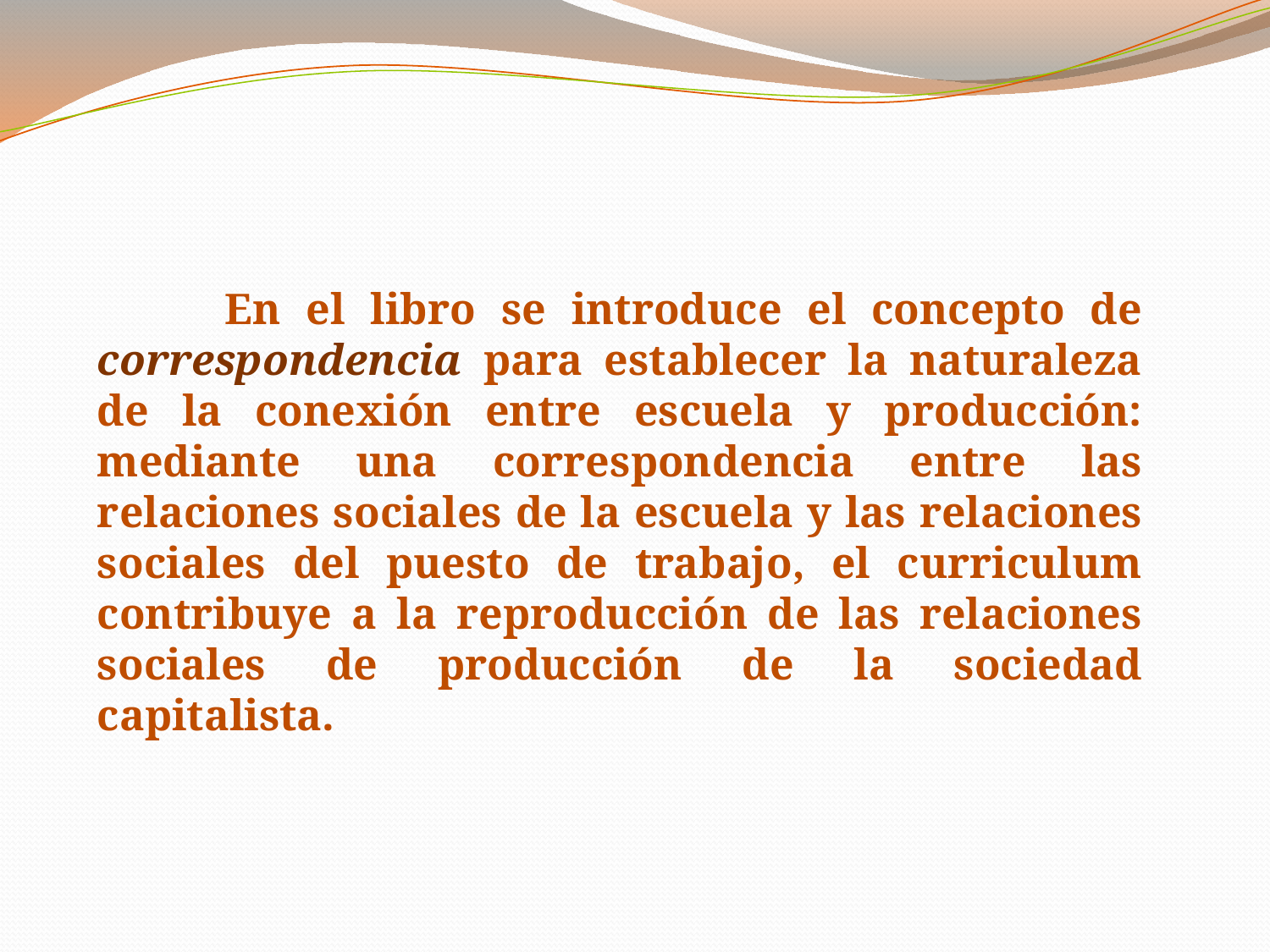

En el libro se introduce el concepto de correspondencia para establecer la naturaleza de la conexión entre escuela y producción: mediante una correspondencia entre las relaciones sociales de la escuela y las relaciones sociales del puesto de trabajo, el curriculum contribuye a la reproducción de las relaciones sociales de producción de la sociedad capitalista.